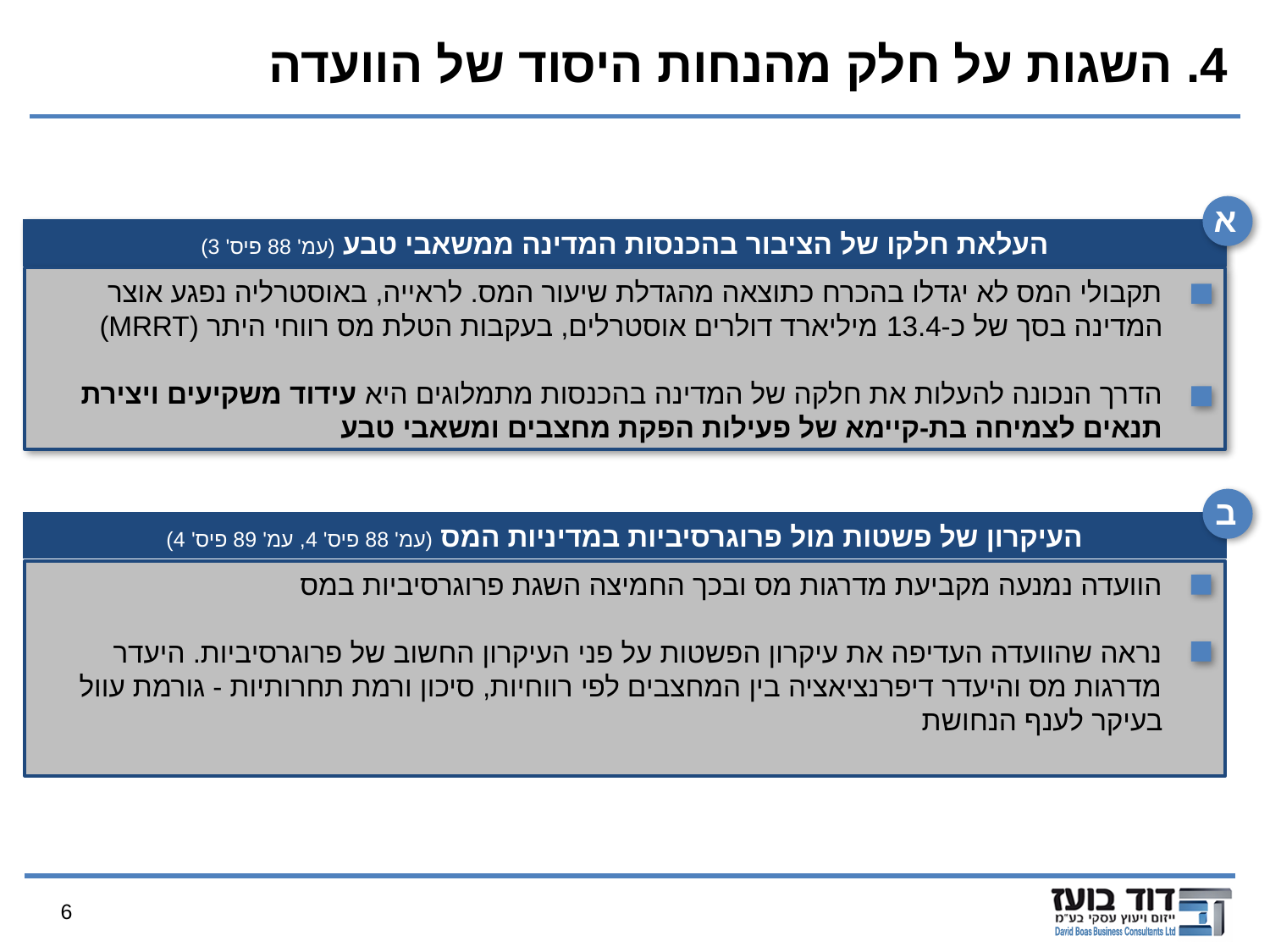

# 4. השגות על חלק מהנחות היסוד של הוועדה

א
העלאת חלקו של הציבור בהכנסות המדינה ממשאבי טבע (עמ' 88 פיס' 3)
תקבולי המס לא יגדלו בהכרח כתוצאה מהגדלת שיעור המס. לראייה, באוסטרליה נפגע אוצר המדינה בסך של כ-13.4 מיליארד דולרים אוסטרלים, בעקבות הטלת מס רווחי היתר (MRRT)

הדרך הנכונה להעלות את חלקה של המדינה בהכנסות מתמלוגים היא עידוד משקיעים ויצירת תנאים לצמיחה בת-קיימא של פעילות הפקת מחצבים ומשאבי טבע

ב
העיקרון של פשטות מול פרוגרסיביות במדיניות המס (עמ' 88 פיס' 4, עמ' 89 פיס' 4)
הוועדה נמנעה מקביעת מדרגות מס ובכך החמיצה השגת פרוגרסיביות במס

נראה שהוועדה העדיפה את עיקרון הפשטות על פני העיקרון החשוב של פרוגרסיביות. היעדר מדרגות מס והיעדר דיפרנציאציה בין המחצבים לפי רווחיות, סיכון ורמת תחרותיות - גורמת עוול בעיקר לענף הנחושת

6